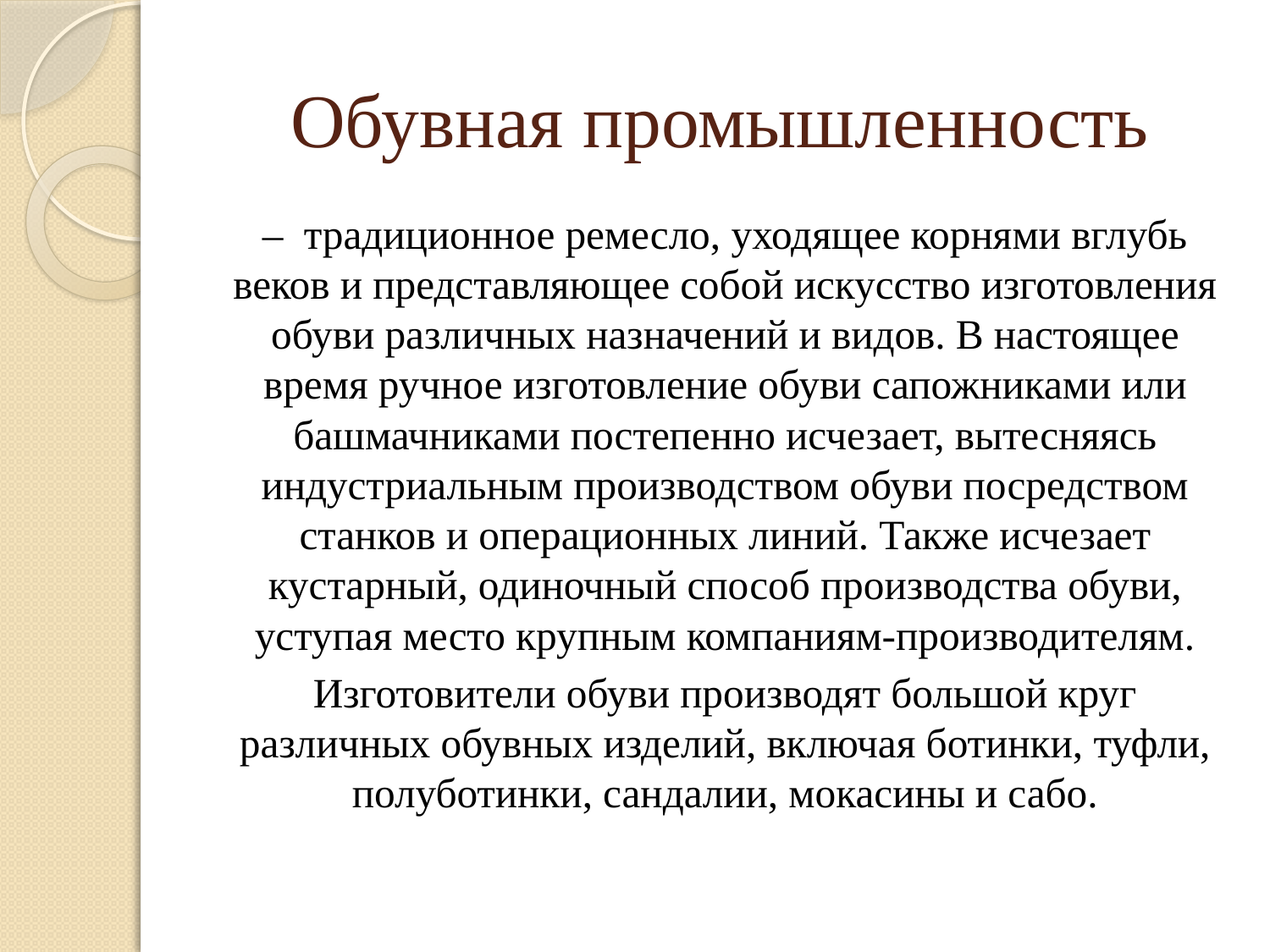

# Обувная промышленность
–  традиционное ремесло, уходящее корнями вглубь веков и представляющее собой искусство изготовления обуви различных назначений и видов. В настоящее время ручное изготовление обуви сапожниками или башмачниками постепенно исчезает, вытесняясь индустриальным производством обуви посредством станков и операционных линий. Также исчезает кустарный, одиночный способ производства обуви, уступая место крупным компаниям-производителям.
Изготовители обуви производят большой круг различных обувных изделий, включая ботинки, туфли, полуботинки, сандалии, мокасины и сабо.